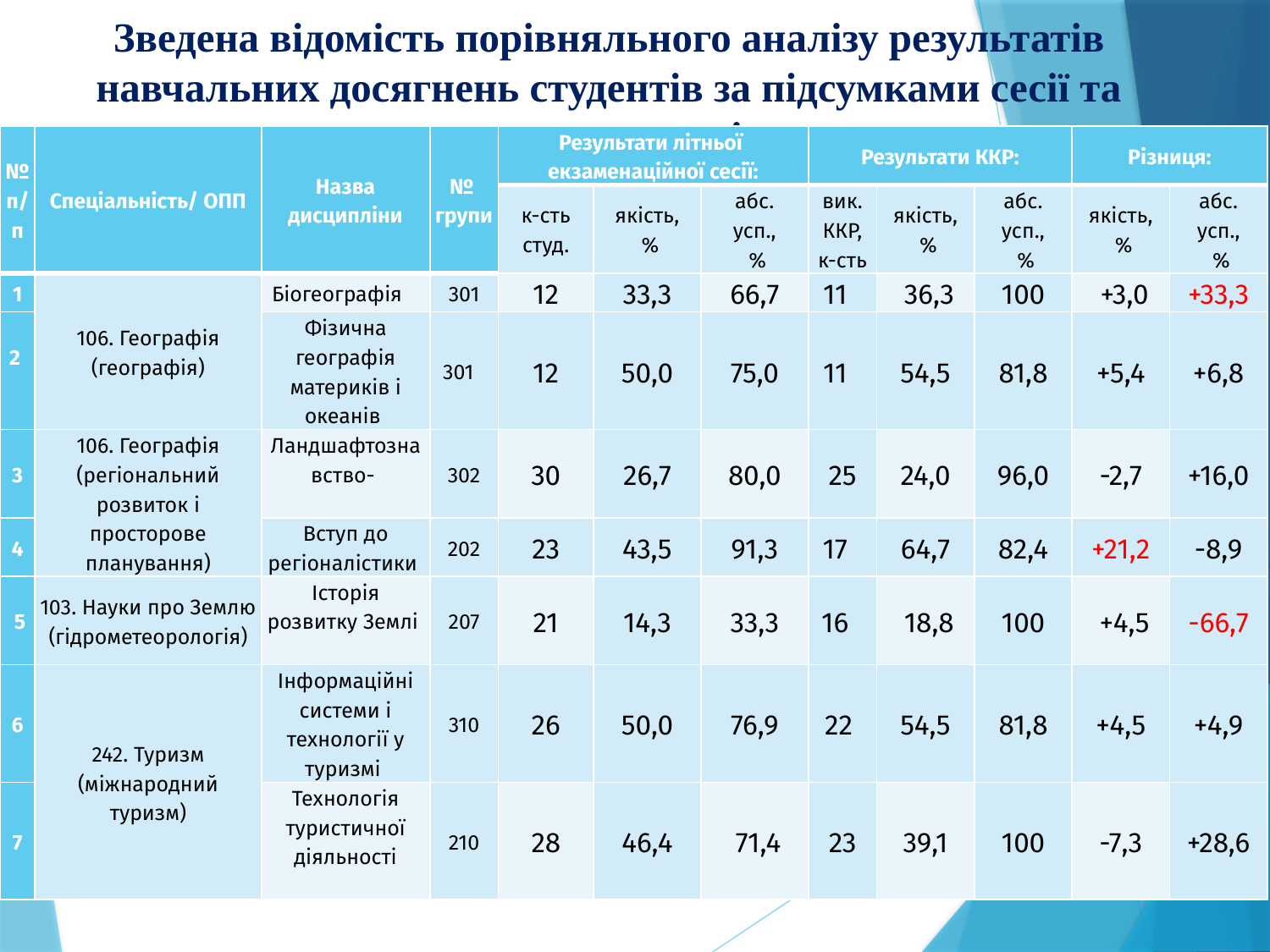

# Зведена відомість порівняльного аналізу результатів навчальних досягнень студентів за підсумками сесії та ректорського зрізу
| № п/п | Спеціальність/ ОПП | Назва дисципліни | № групи | Результати літньої екзаменаційної сесії: |  |  | Результати ККР: |  |  | Різниця: |  |
| --- | --- | --- | --- | --- | --- | --- | --- | --- | --- | --- | --- |
|  |  |  |  | к-сть студ. | якість, % | абс. усп., % | вик. ККР, к-сть | якість, % | абс. усп., % | якість, % | абс. усп., % |
| 1 | 106. Географія (географія) | Біогеографія | 301 | 12 | 33,3 | 66,7 | 11 | 36,3 | 100 | +3,0 | +33,3 |
| 2 |  | Фізична географія материків і океанів | 301 | 12 | 50,0 | 75,0 | 11 | 54,5 | 81,8 | +5,4 | +6,8 |
| 3 | 106. Географія (регіональний розвиток і просторове планування) | Ландшафтознавство- | 302 | 30 | 26,7 | 80,0 | 25 | 24,0 | 96,0 | -2,7 | +16,0 |
| 4 |  | Вступ до регіоналістики | 202 | 23 | 43,5 | 91,3 | 17 | 64,7 | 82,4 | +21,2 | -8,9 |
| 5 | 103. Науки про Землю (гідрометеорологія) | Історія розвитку Землі | 207 | 21 | 14,3 | 33,3 | 16 | 18,8 | 100 | +4,5 | -66,7 |
| 6 | 242. Туризм (міжнародний туризм) | Інформаційні системи і технології у туризмі | 310 | 26 | 50,0 | 76,9 | 22 | 54,5 | 81,8 | +4,5 | +4,9 |
| 7 |  | Технологія туристичної діяльності | 210 | 28 | 46,4 | 71,4 | 23 | 39,1 | 100 | -7,3 | +28,6 |